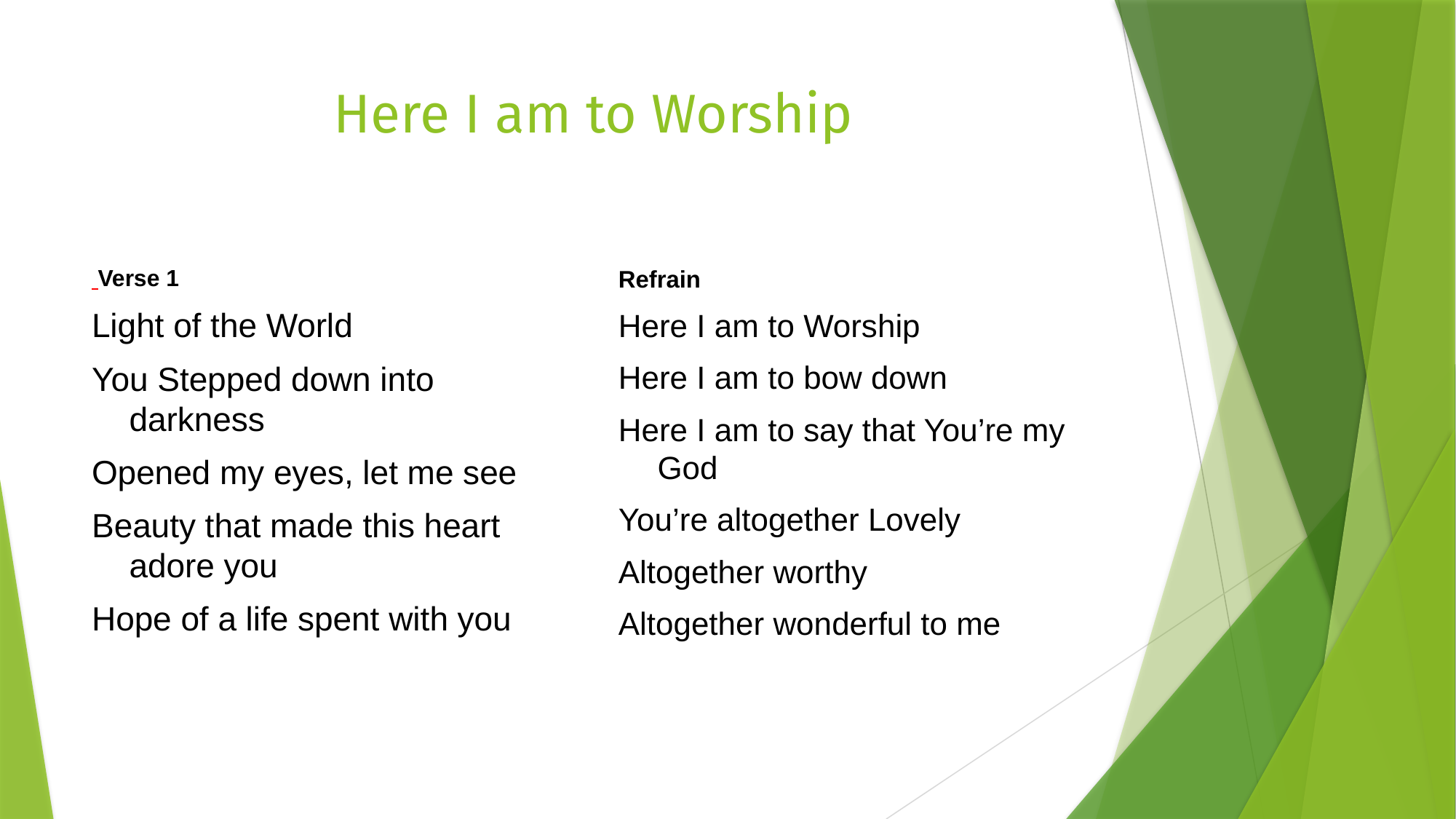

# Here I am to Worship
 Verse 1
Light of the World
You Stepped down into darkness
Opened my eyes, let me see
Beauty that made this heart adore you
Hope of a life spent with you

Refrain
Here I am to Worship
Here I am to bow down
Here I am to say that You’re my God
You’re altogether Lovely
Altogether worthy
Altogether wonderful to me